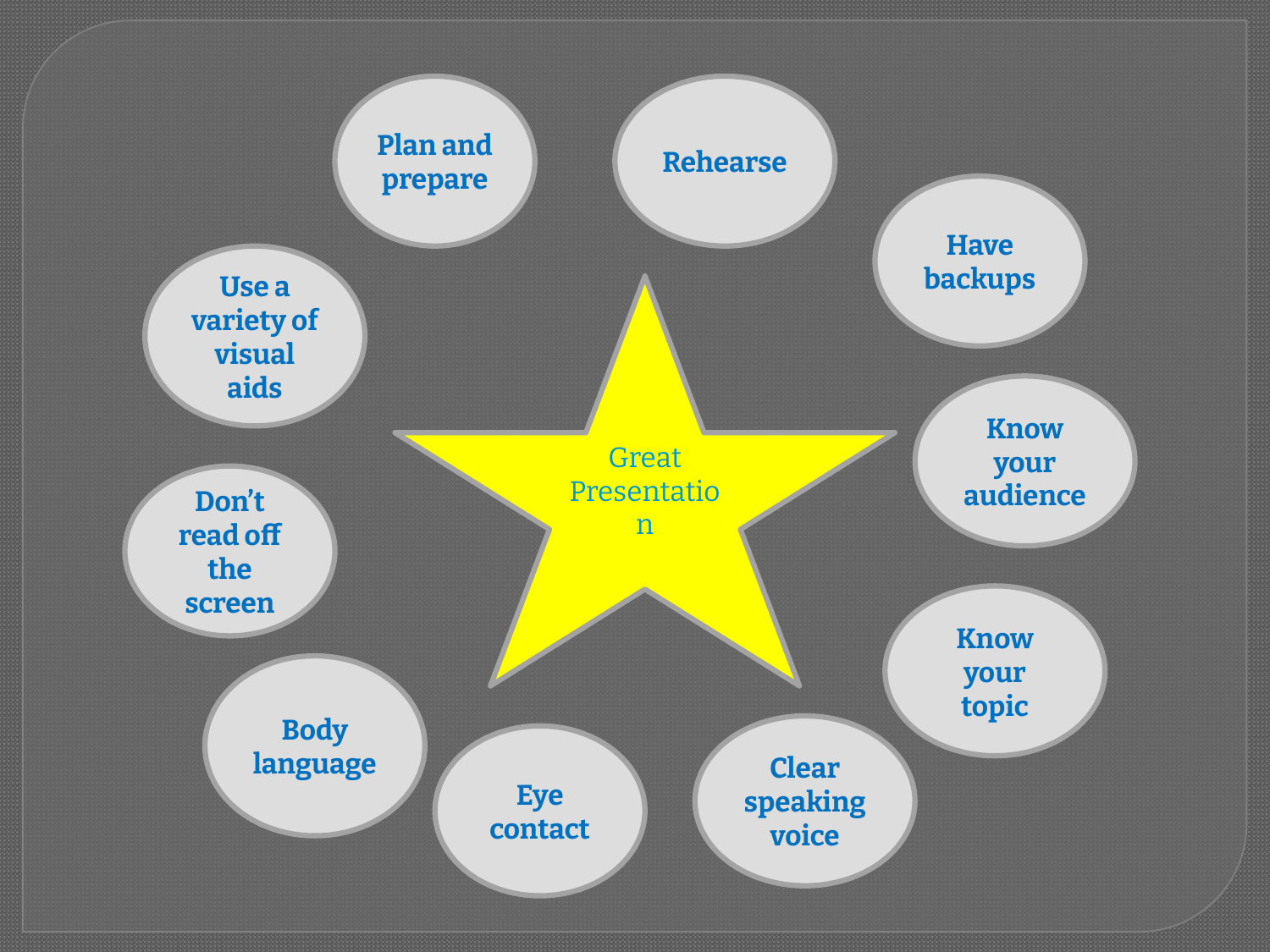

Plan and prepare
Rehearse
Have backups
Use a variety of visual aids

Great Presentation

Know your audience
Don’t read off the screen
Know your topic
Body language
Clear speaking
voice
Eye contact